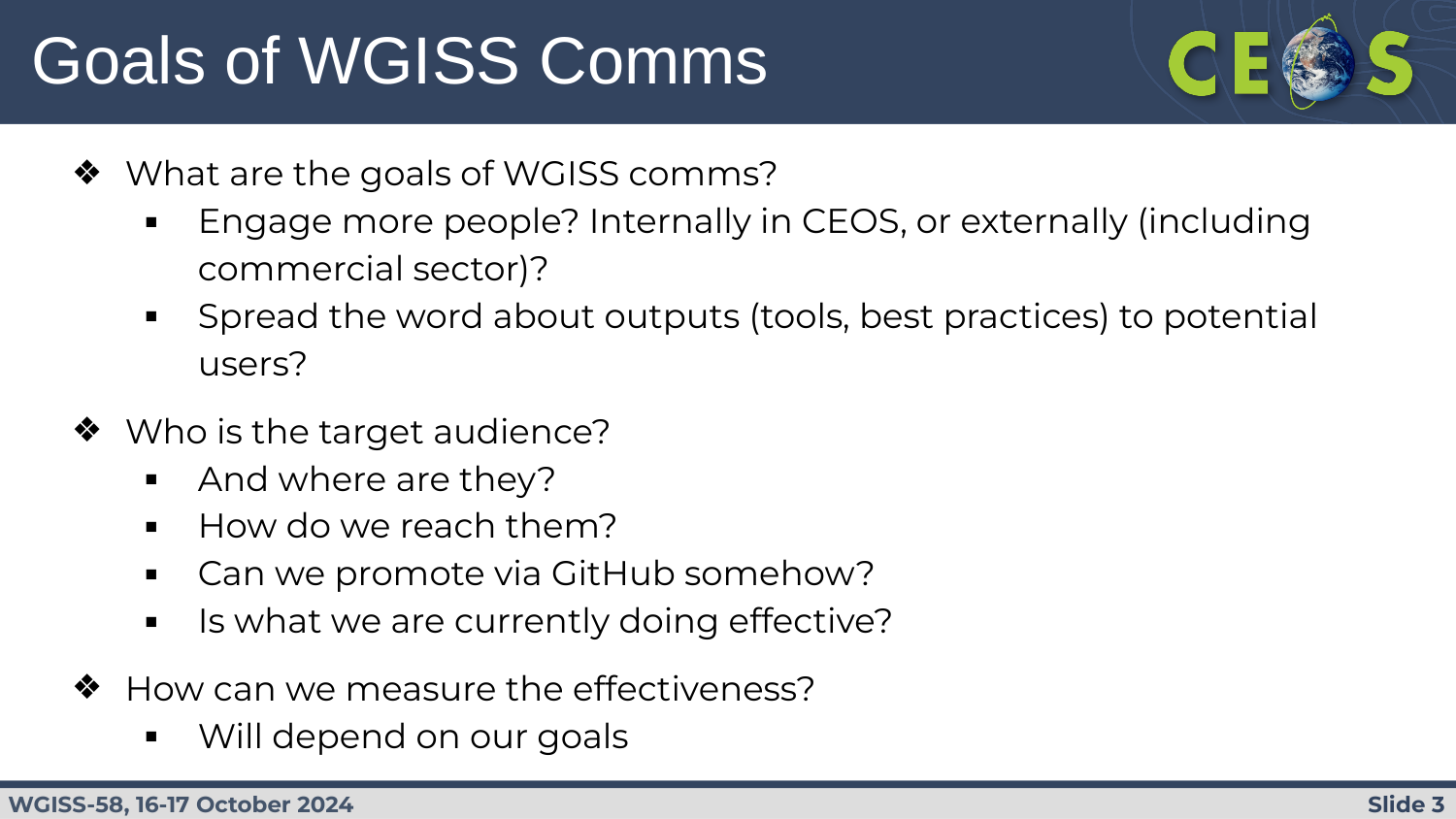

# Goals of WGISS Comms
What are the goals of WGISS comms?
Engage more people? Internally in CEOS, or externally (including commercial sector)?
Spread the word about outputs (tools, best practices) to potential users?
Who is the target audience?
And where are they?
How do we reach them?
Can we promote via GitHub somehow?
Is what we are currently doing effective?
How can we measure the effectiveness?
Will depend on our goals